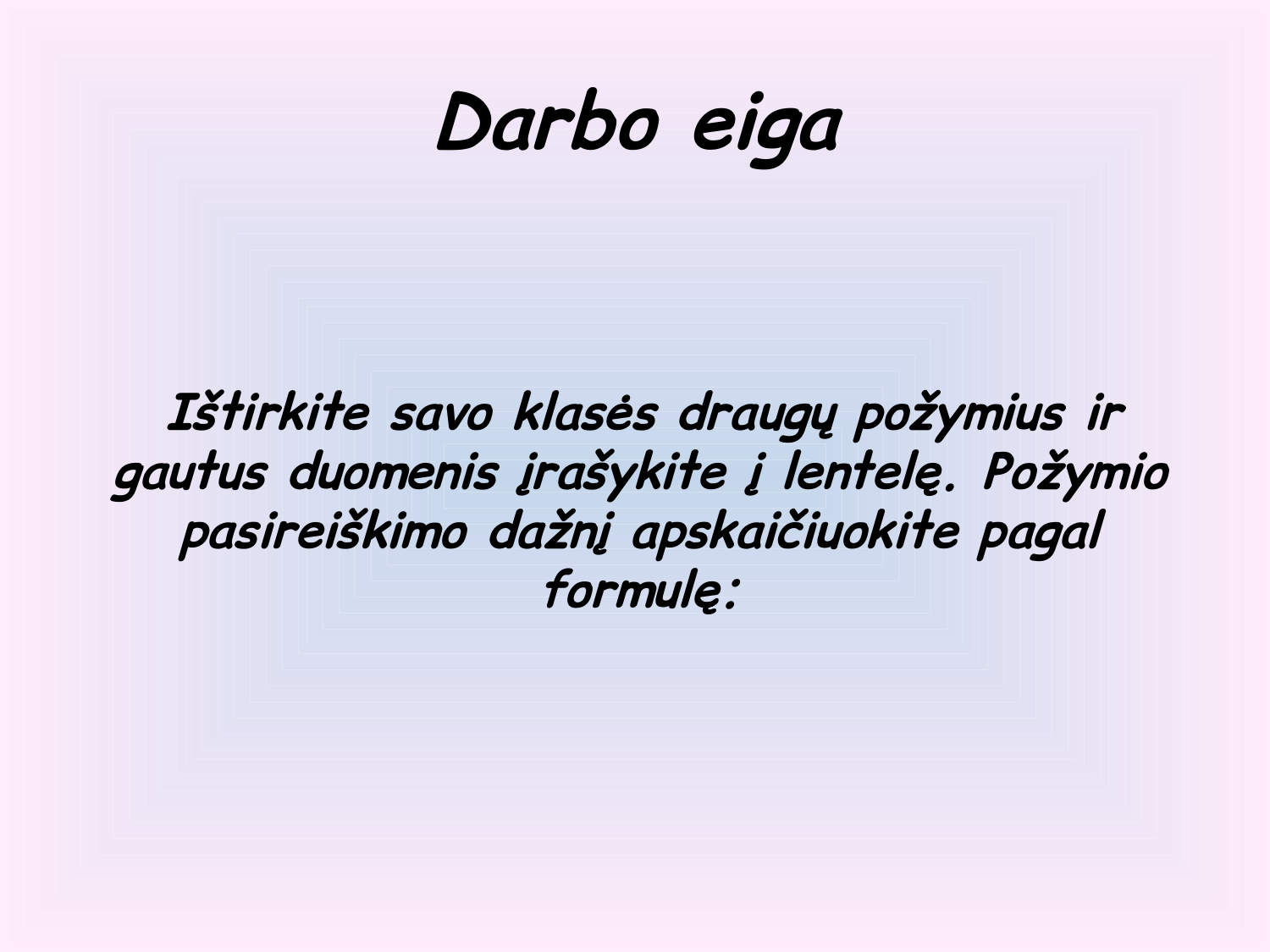

# Darbo eiga
 Ištirkite savo klasės draugų požymius ir gautus duomenis įrašykite į lentelę. Požymio pasireiškimo dažnį apskaičiuokite pagal formulę: